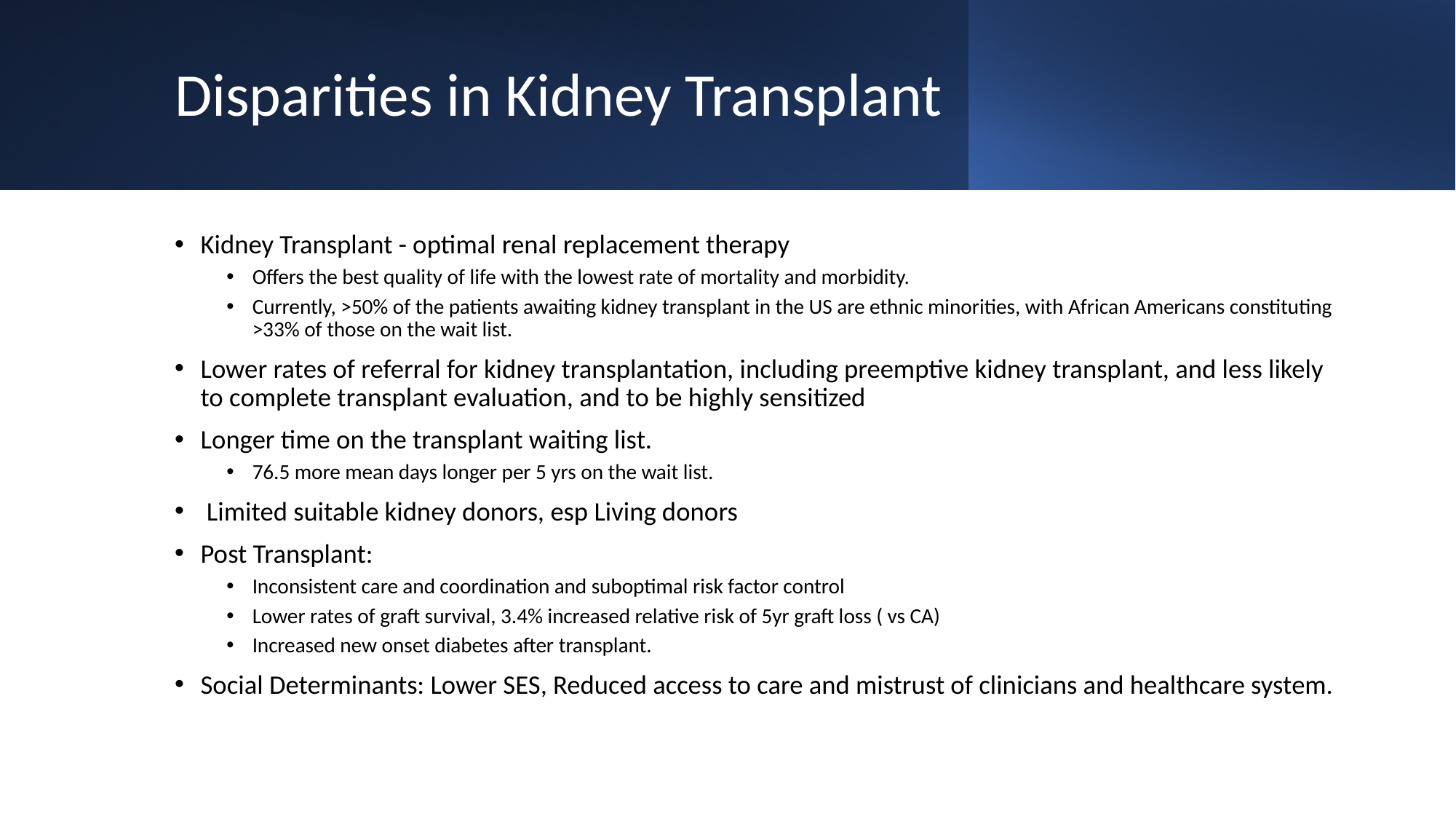

# Disparities in Kidney Transplant
Kidney Transplant - optimal renal replacement therapy
Offers the best quality of life with the lowest rate of mortality and morbidity.
Currently, >50% of the patients awaiting kidney transplant in the US are ethnic minorities, with African Americans constituting >33% of those on the wait list.
Lower rates of referral for kidney transplantation, including preemptive kidney transplant, and less likely to complete transplant evaluation, and to be highly sensitized
Longer time on the transplant waiting list.
76.5 more mean days longer per 5 yrs on the wait list.
 Limited suitable kidney donors, esp Living donors
Post Transplant:
Inconsistent care and coordination and suboptimal risk factor control
Lower rates of graft survival, 3.4% increased relative risk of 5yr graft loss ( vs CA)
Increased new onset diabetes after transplant.
Social Determinants: Lower SES, Reduced access to care and mistrust of clinicians and healthcare system.